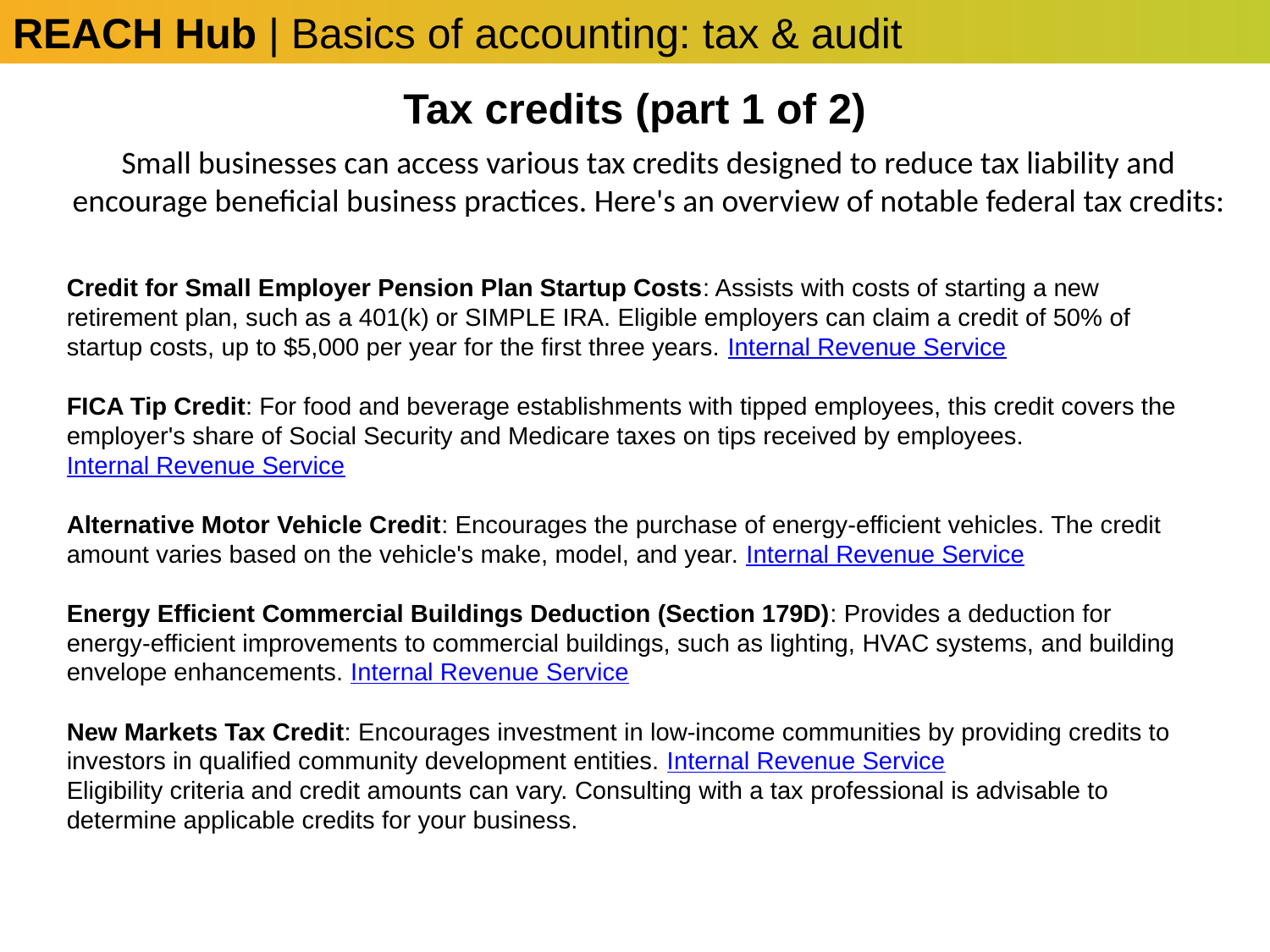

REACH Hub | Basics of accounting: tax & audit
Tax credits (part 1 of 2)
Small businesses can access various tax credits designed to reduce tax liability and encourage beneficial business practices. Here's an overview of notable federal tax credits:
Credit for Small Employer Pension Plan Startup Costs: Assists with costs of starting a new retirement plan, such as a 401(k) or SIMPLE IRA. Eligible employers can claim a credit of 50% of startup costs, up to $5,000 per year for the first three years. Internal Revenue Service

FICA Tip Credit: For food and beverage establishments with tipped employees, this credit covers the employer's share of Social Security and Medicare taxes on tips received by employees. Internal Revenue Service

Alternative Motor Vehicle Credit: Encourages the purchase of energy-efficient vehicles. The credit amount varies based on the vehicle's make, model, and year. Internal Revenue Service

Energy Efficient Commercial Buildings Deduction (Section 179D): Provides a deduction for energy-efficient improvements to commercial buildings, such as lighting, HVAC systems, and building envelope enhancements. Internal Revenue Service

New Markets Tax Credit: Encourages investment in low-income communities by providing credits to investors in qualified community development entities. Internal Revenue Service
Eligibility criteria and credit amounts can vary. Consulting with a tax professional is advisable to determine applicable credits for your business.